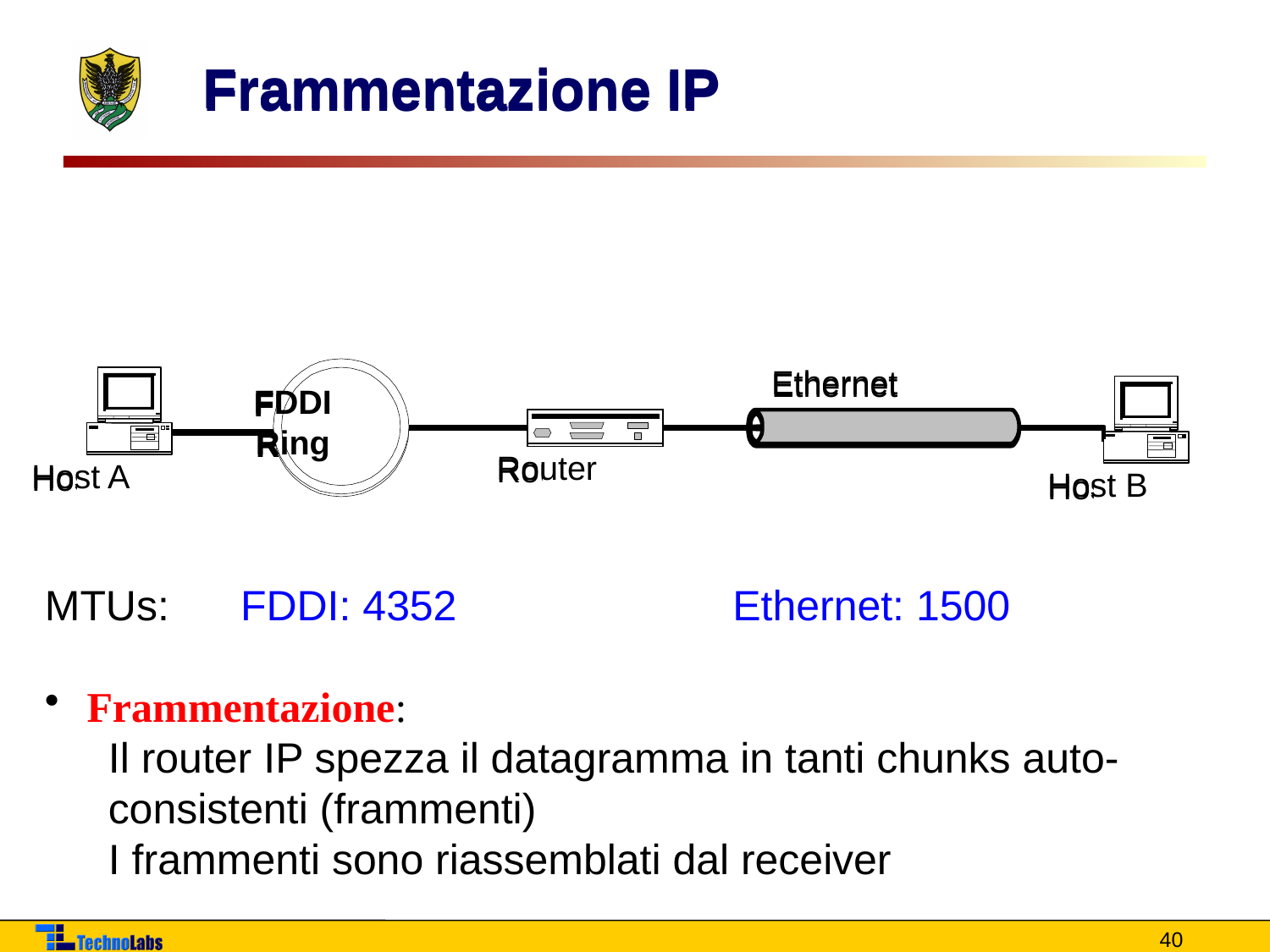

Frammentazione IP
# Frammentazione IP

Ethernet

Ethernet

FDDI

FDDI

Ring

Ring

Router

Router

Host A

Host A

Host B

Host B

MTUs:      FDDI: 4352		     Ethernet: 1500

 Frammentazione:
Il router IP spezza il datagramma in tanti chunks auto-consistenti (frammenti)
I frammenti sono riassemblati dal receiver
40